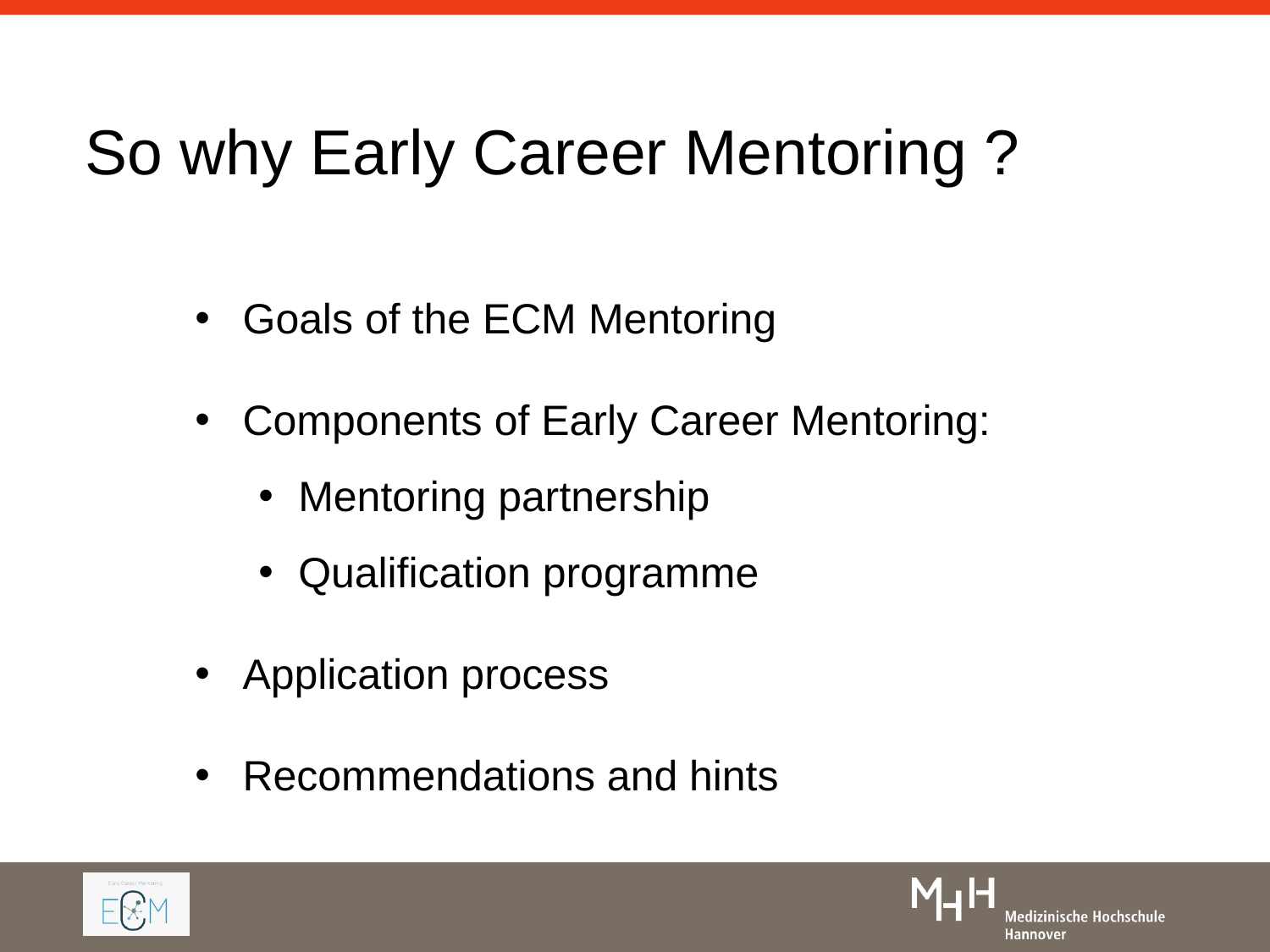

# So why Early Career Mentoring ?
Goals of the ECM Mentoring
Components of Early Career Mentoring:
Mentoring partnership
Qualification programme
Application process
Recommendations and hints